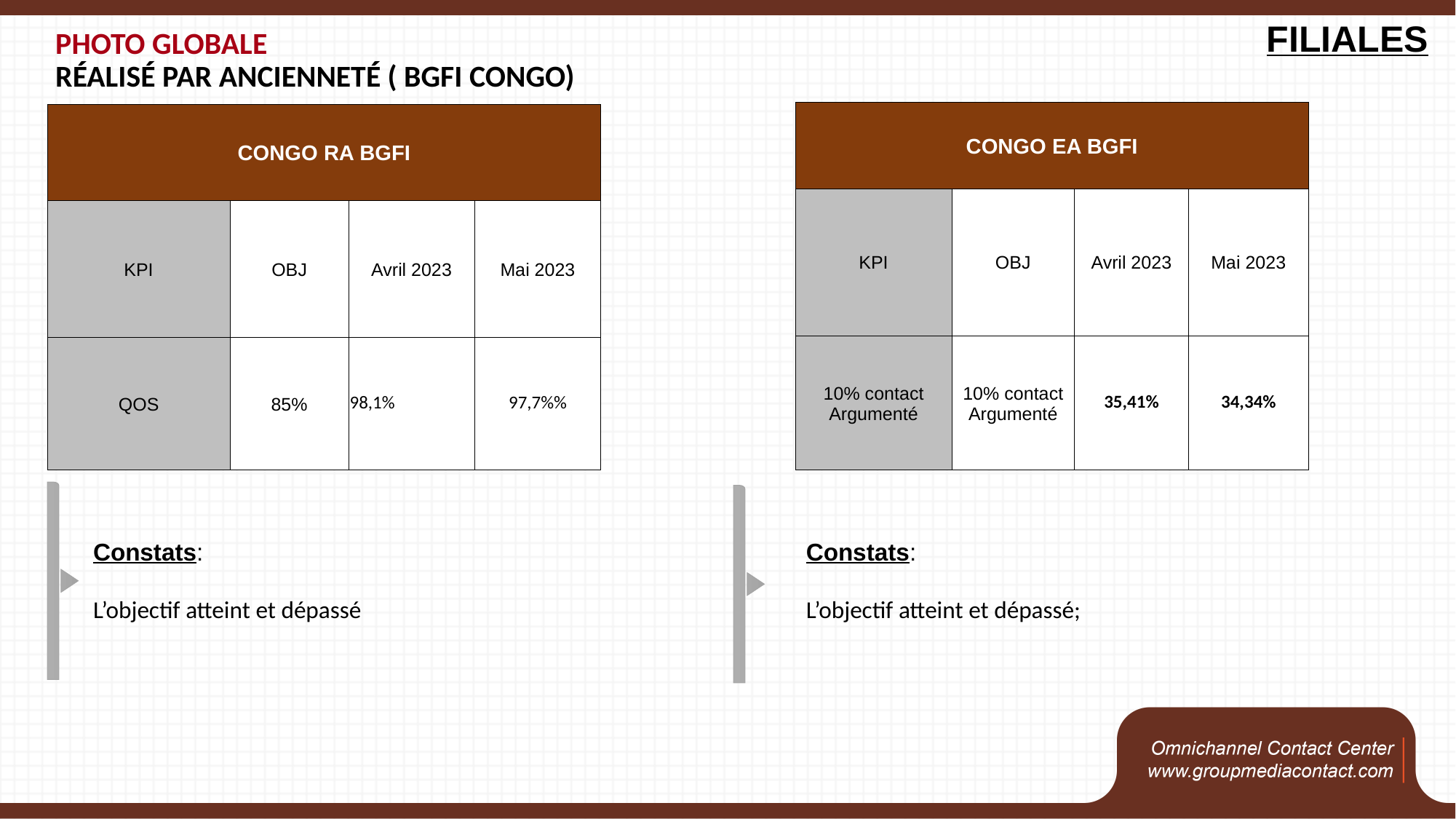

FILIALES
Photo Globale
Réalisé par Ancienneté ( BGFI CONGO)
| CONGO EA BGFI |  |  |  |
| --- | --- | --- | --- |
| KPI | OBJ | Avril 2023 | Mai 2023 |
| 10% contact Argumenté | 10% contact Argumenté | 35,41% | 34,34% |
| CONGO RA BGFI |  |  |  |
| --- | --- | --- | --- |
| KPI | OBJ | Avril 2023 | Mai 2023 |
| QOS | 85% | 98,1% | 97,7%% |
Constats:

L’objectif atteint et dépassé;
Constats:

L’objectif atteint et dépassé